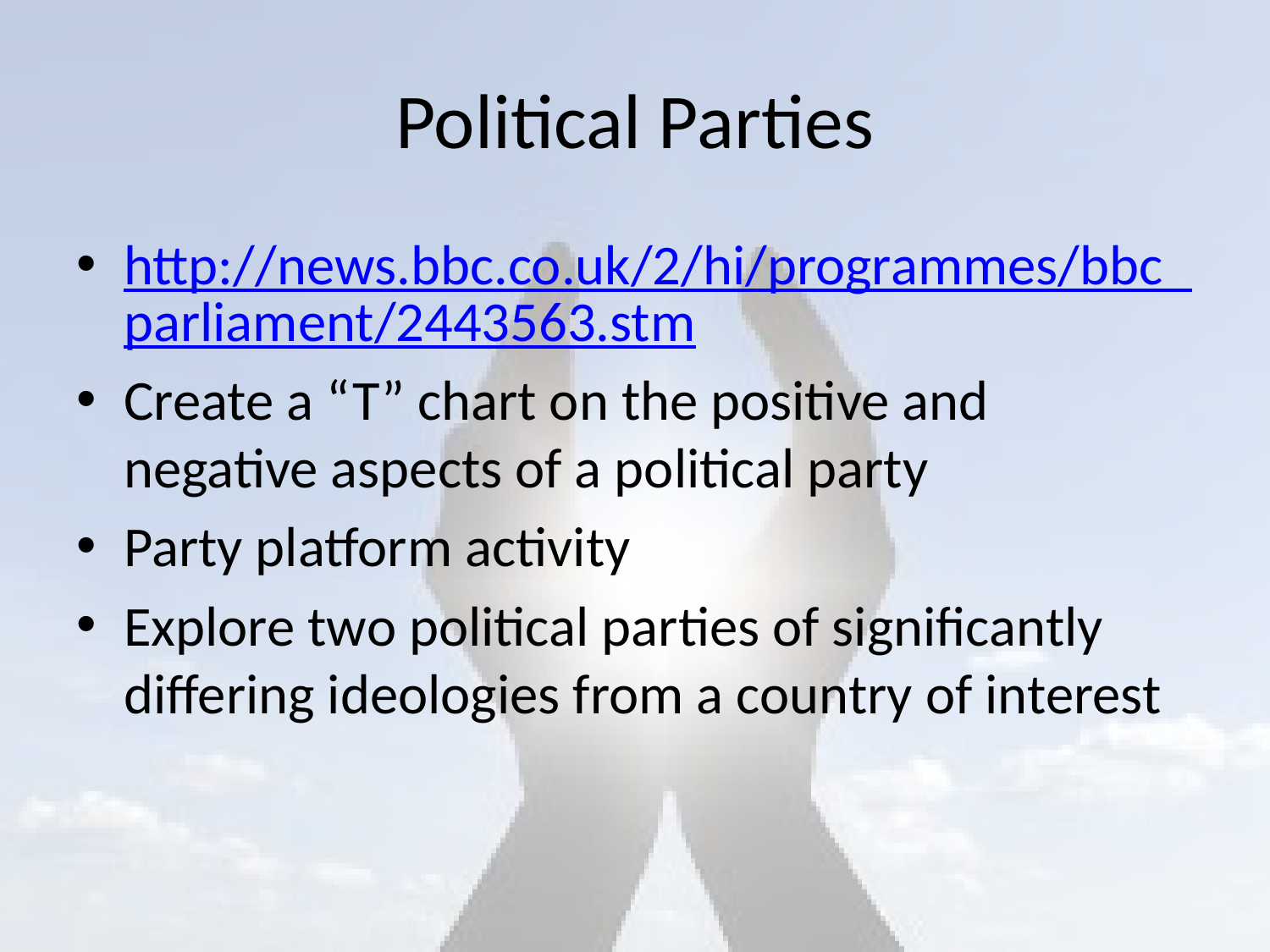

# Political Parties
http://news.bbc.co.uk/2/hi/programmes/bbc_parliament/2443563.stm
Create a “T” chart on the positive and negative aspects of a political party
Party platform activity
Explore two political parties of significantly differing ideologies from a country of interest